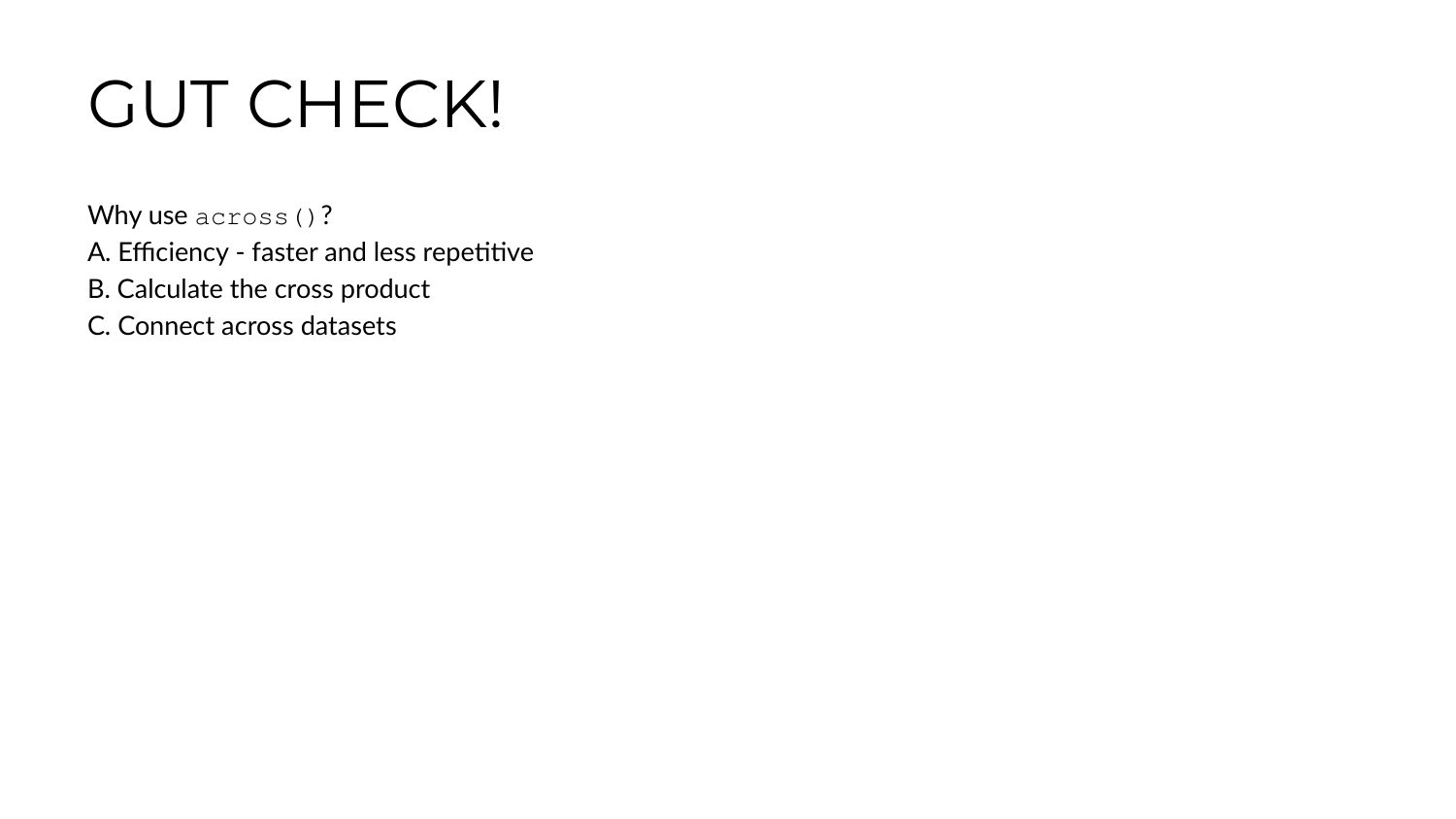

# GUT CHECK!
Why use across()?
A. Efficiency - faster and less repetitive
B. Calculate the cross product
C. Connect across datasets